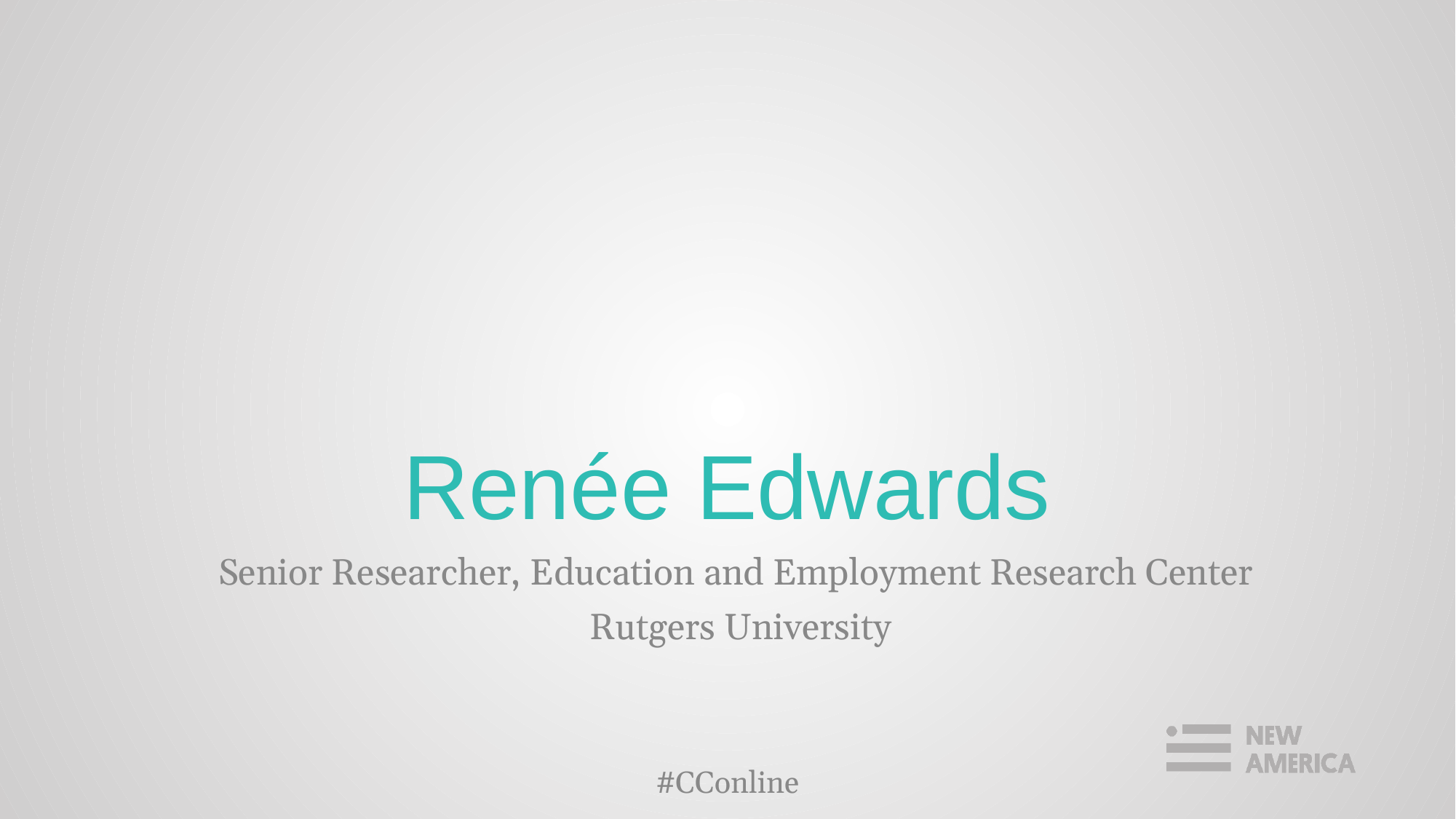

# Renée Edwards
Senior Researcher, Education and Employment Research Center
Rutgers University

#CConline